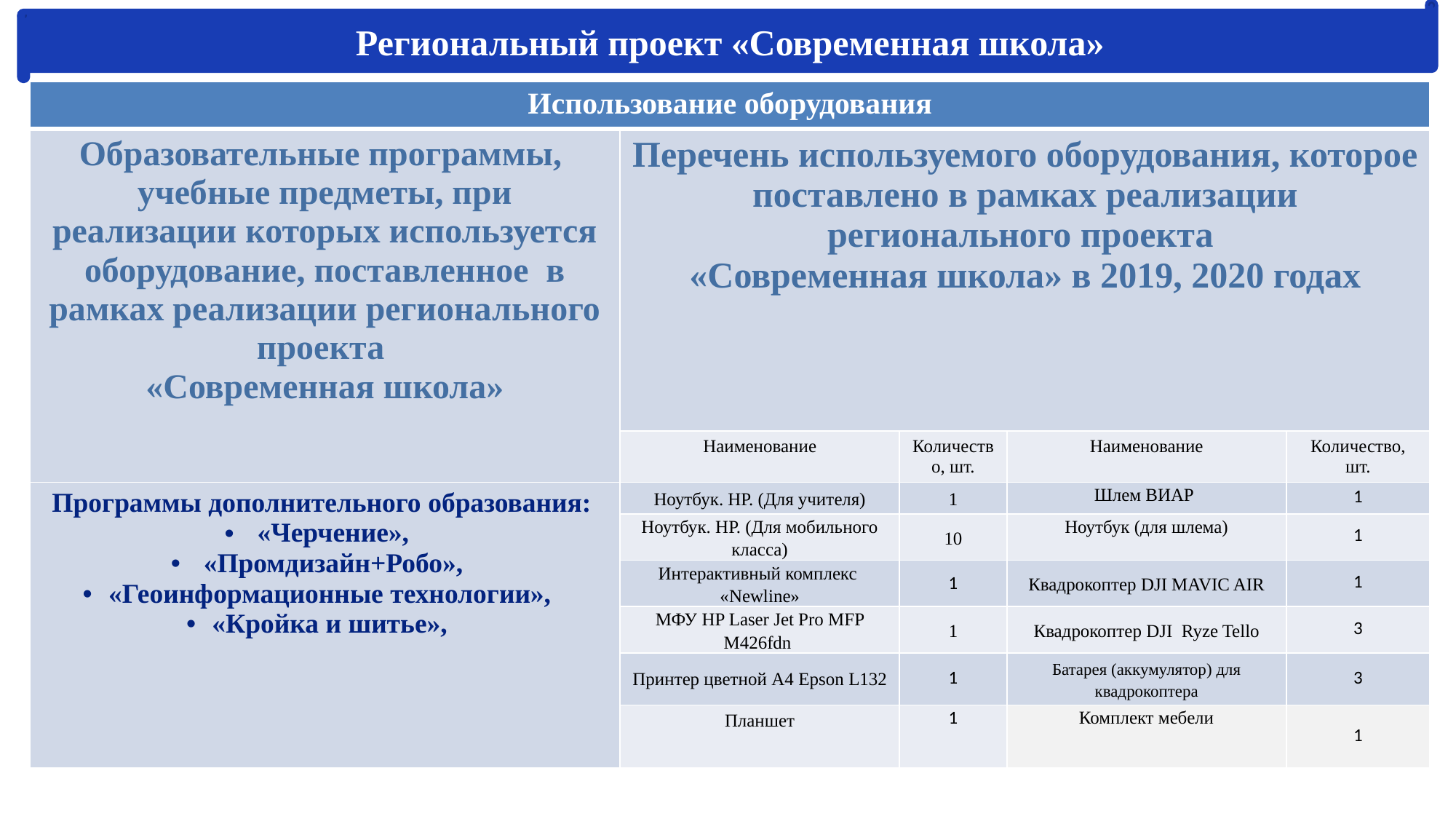

Региональный проект «Современная школа»
| Использование оборудования |  |  |  |  |
| --- | --- | --- | --- | --- |
| Образовательные программы, учебные предметы, при реализации которых используется оборудование, поставленное в рамках реализации регионального проекта «Современная школа» | Перечень используемого оборудования, которое поставлено в рамках реализации регионального проекта «Современная школа» в 2019, 2020 годах |  |  |  |
|  | Наименование | Количество, шт. | Наименование | Количество, шт. |
| Программы дополнительного образования: «Черчение», «Промдизайн+Робо», «Геоинформационные технологии», «Кройка и шитье», | Ноутбук. НР. (Для учителя) | 1 | Шлем ВИАР | 1 |
|  | Ноутбук. НР. (Для мобильного класса) | 10 | Ноутбук (для шлема) | 1 |
|  | Интерактивный комплекс «Newline» | 1 | Квадрокоптер DJI MAVIC AIR | 1 |
|  | МФУ HP Laser Jet Pro MFP M426fdn | 1 | Квадрокоптер DJI Ryze Tello | 3 |
|  | Принтер цветной А4 Epson L132 | 1 | Батарея (аккумулятор) для квадрокоптера | 3 |
|  | Планшет | 1 | Комплект мебели | 1 |